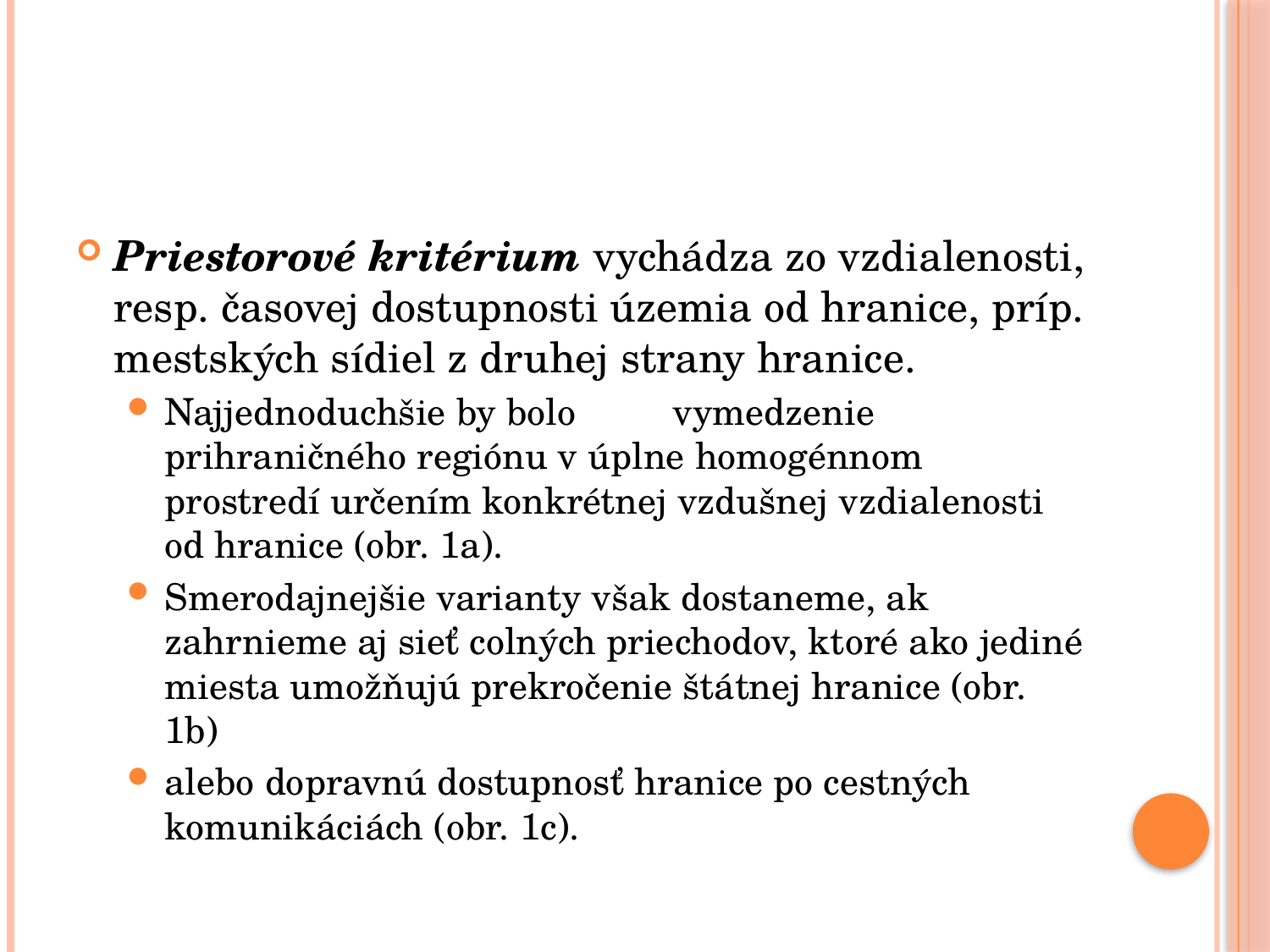

#
Priestorové kritérium vychádza zo vzdialenosti, resp. časovej dostupnosti územia od hranice, príp. mestských sídiel z druhej strany hranice.
Najjednoduchšie by bolo	vymedzenie prihraničného regiónu v úplne homogénnom prostredí určením konkrétnej vzdušnej vzdialenosti od hranice (obr. 1a).
Smerodajnejšie varianty však dostaneme, ak zahrnieme aj sieť colných priechodov, ktoré ako jediné miesta umožňujú prekročenie štátnej hranice (obr. 1b)
alebo dopravnú dostupnosť hranice po cestných komunikáciách (obr. 1c).